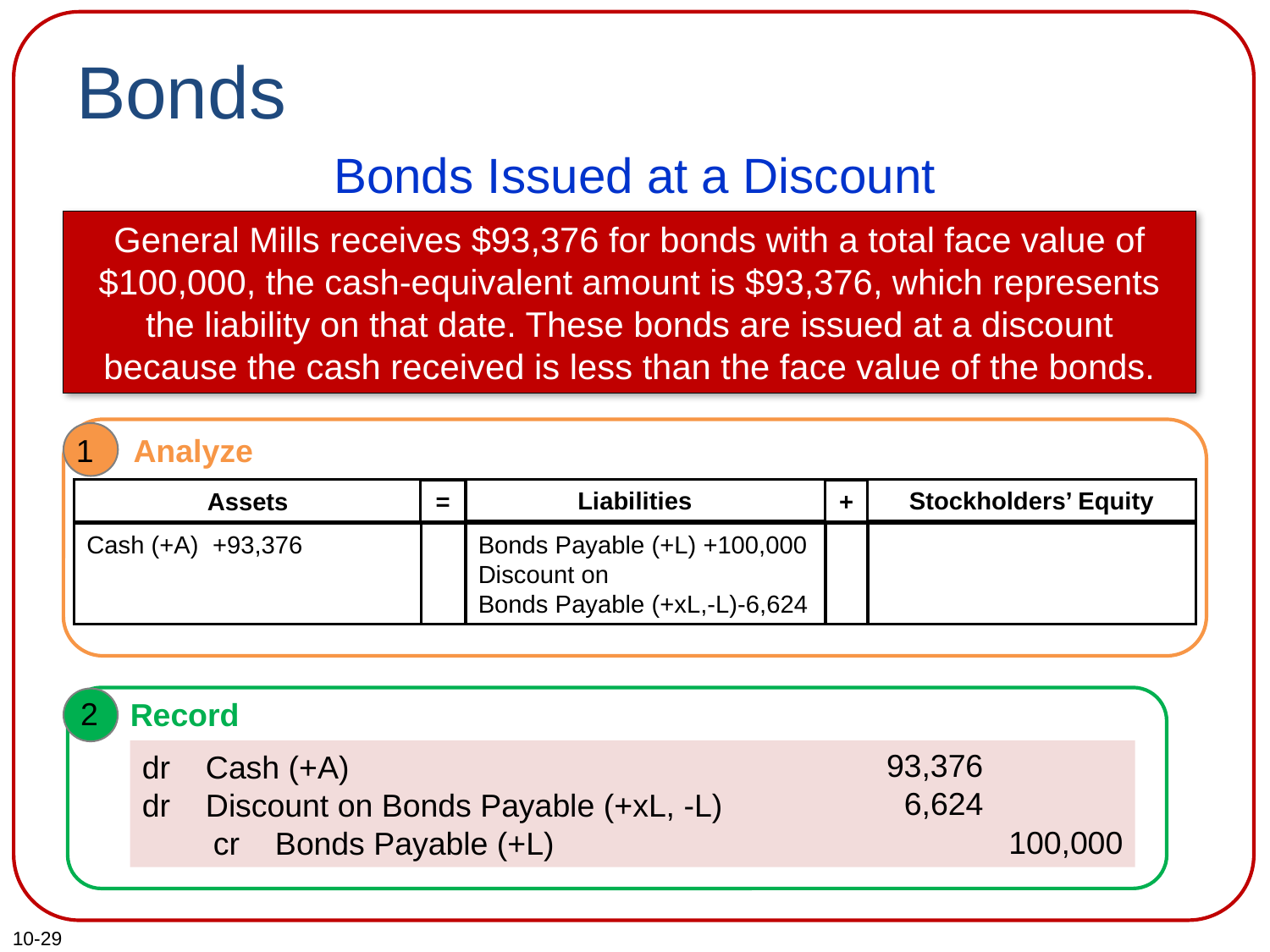

# Bonds
Bonds Issued at a Discount
General Mills receives $93,376 for bonds with a total face value of $100,000, the cash-equivalent amount is $93,376, which represents the liability on that date. These bonds are issued at a discount because the cash received is less than the face value of the bonds.

1
Analyze
Stockholders’ Equity
Liabilities
Assets
=
+
Cash (+A)  +93,376

Bonds Payable (+L) +100,000
Discount on
Bonds Payable (+xL,-L)-6,624

$100,000  -  $93,376  =  $6,624 discount

2

Record
93,376
6,624

100,000
dr    Cash (+A)
dr    Discount on Bonds Payable (+xL, -L)
        cr    Bonds Payable (+L)